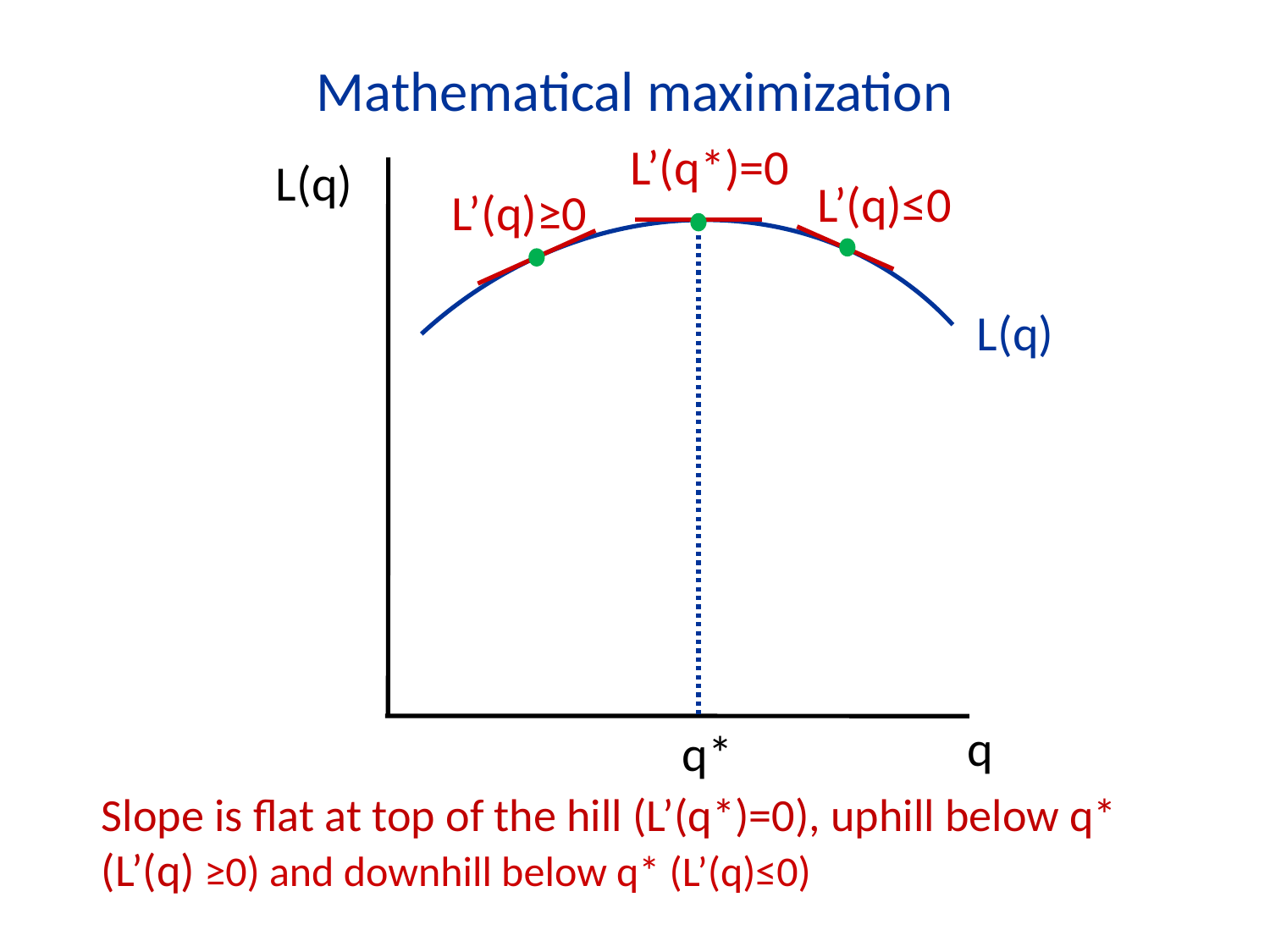

Mathematical maximization
L’(q*)=0
L(q)

L’(q)≤0
L’(q)≥0

L(q)

q
q*
Slope is flat at top of the hill (L’(q*)=0), uphill below q* (L’(q) ≥0) and downhill below q* (L’(q)≤0)